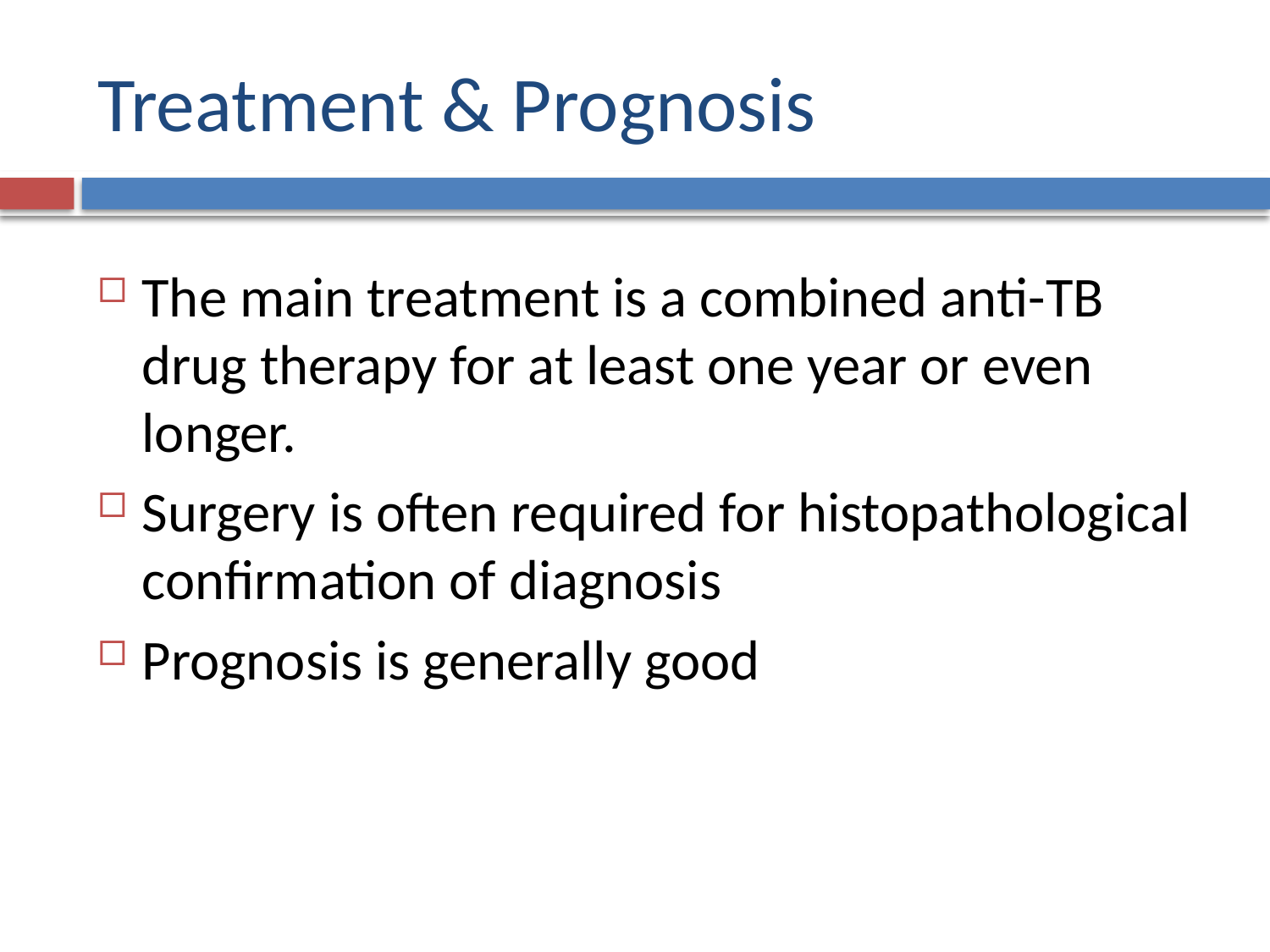

# Treatment & Prognosis
The main treatment is a combined anti-TB drug therapy for at least one year or even longer.
Surgery is often required for histopathological confirmation of diagnosis
Prognosis is generally good